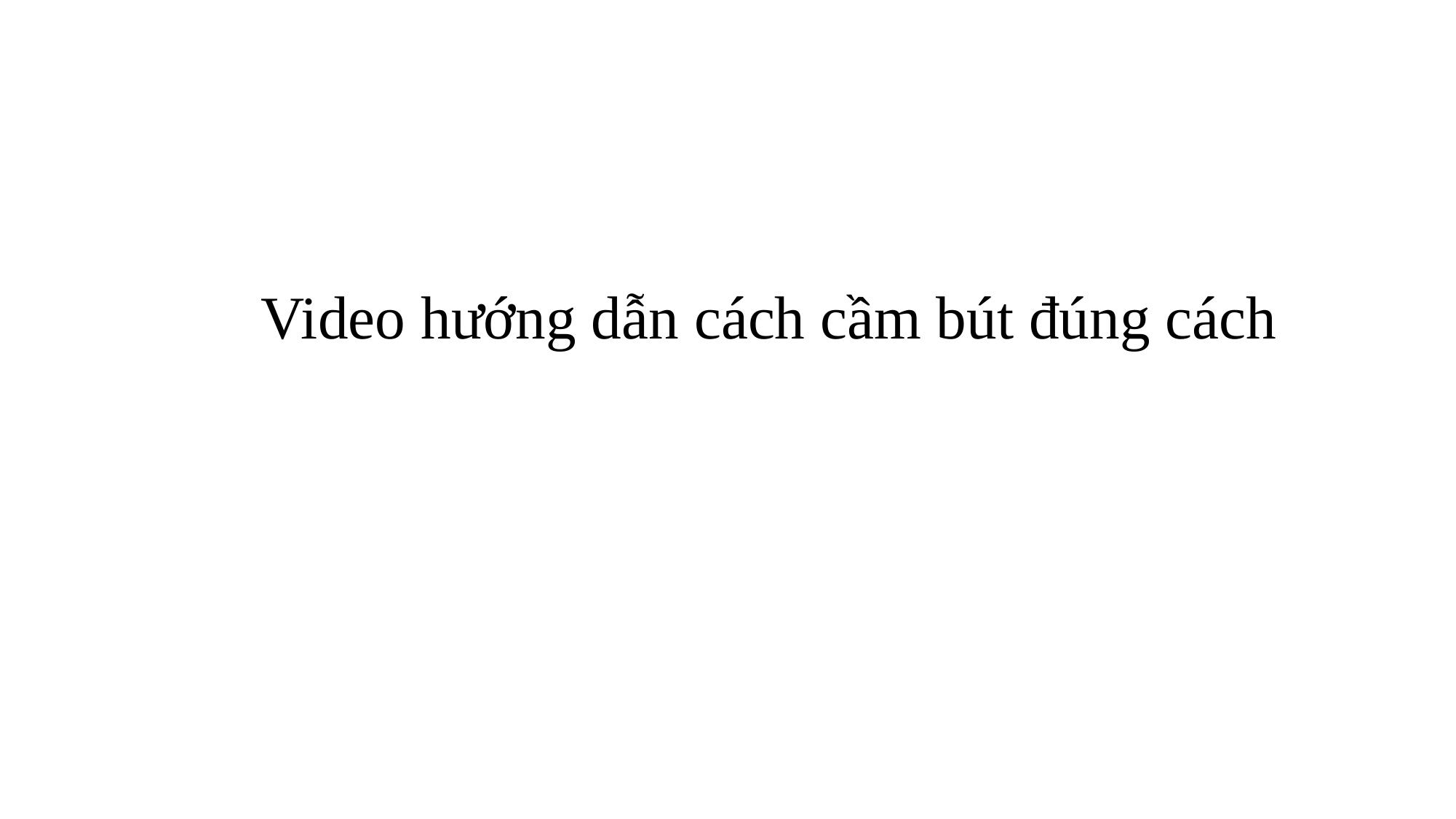

Video hướng dẫn cách cầm bút đúng cách